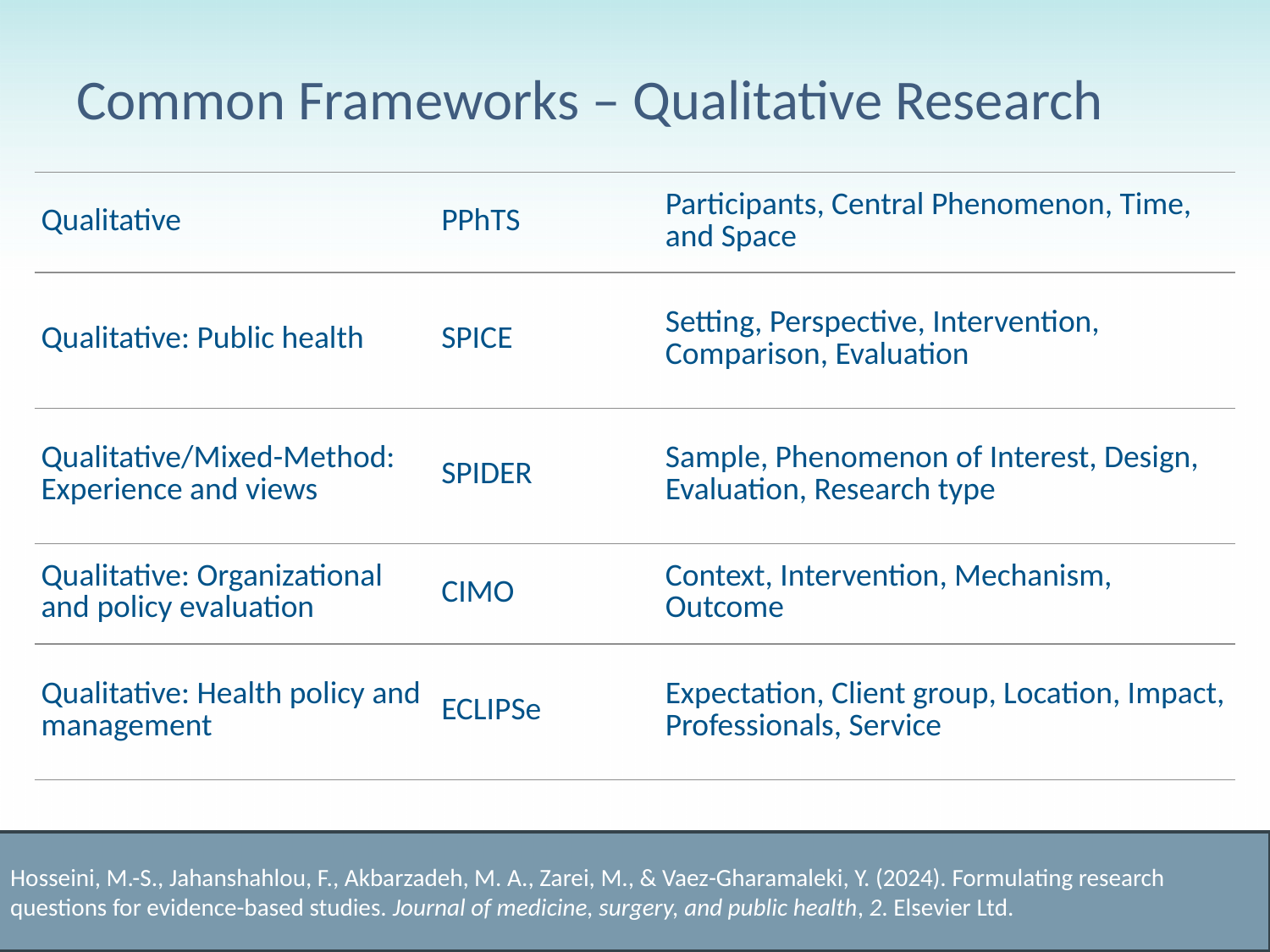

# Common Frameworks – Qualitative Research

| Qualitative | PPhTS | Participants, Central Phenomenon, Time, and Space |
| --- | --- | --- |
| Qualitative: Public health | SPICE | Setting, Perspective, Intervention, Comparison, Evaluation |
| Qualitative/Mixed-Method: Experience and views | SPIDER | Sample, Phenomenon of Interest, Design, Evaluation, Research type |
| Qualitative: Organizational and policy evaluation | CIMO | Context, Intervention, Mechanism, Outcome |
| Qualitative: Health policy and management | ECLIPSe | Expectation, Client group, Location, Impact, Professionals, Service |
Hosseini, M.-S., Jahanshahlou, F., Akbarzadeh, M. A., Zarei, M., & Vaez-Gharamaleki, Y. (2024). Formulating research questions for evidence-based studies. Journal of medicine, surgery, and public health, 2. Elsevier Ltd.